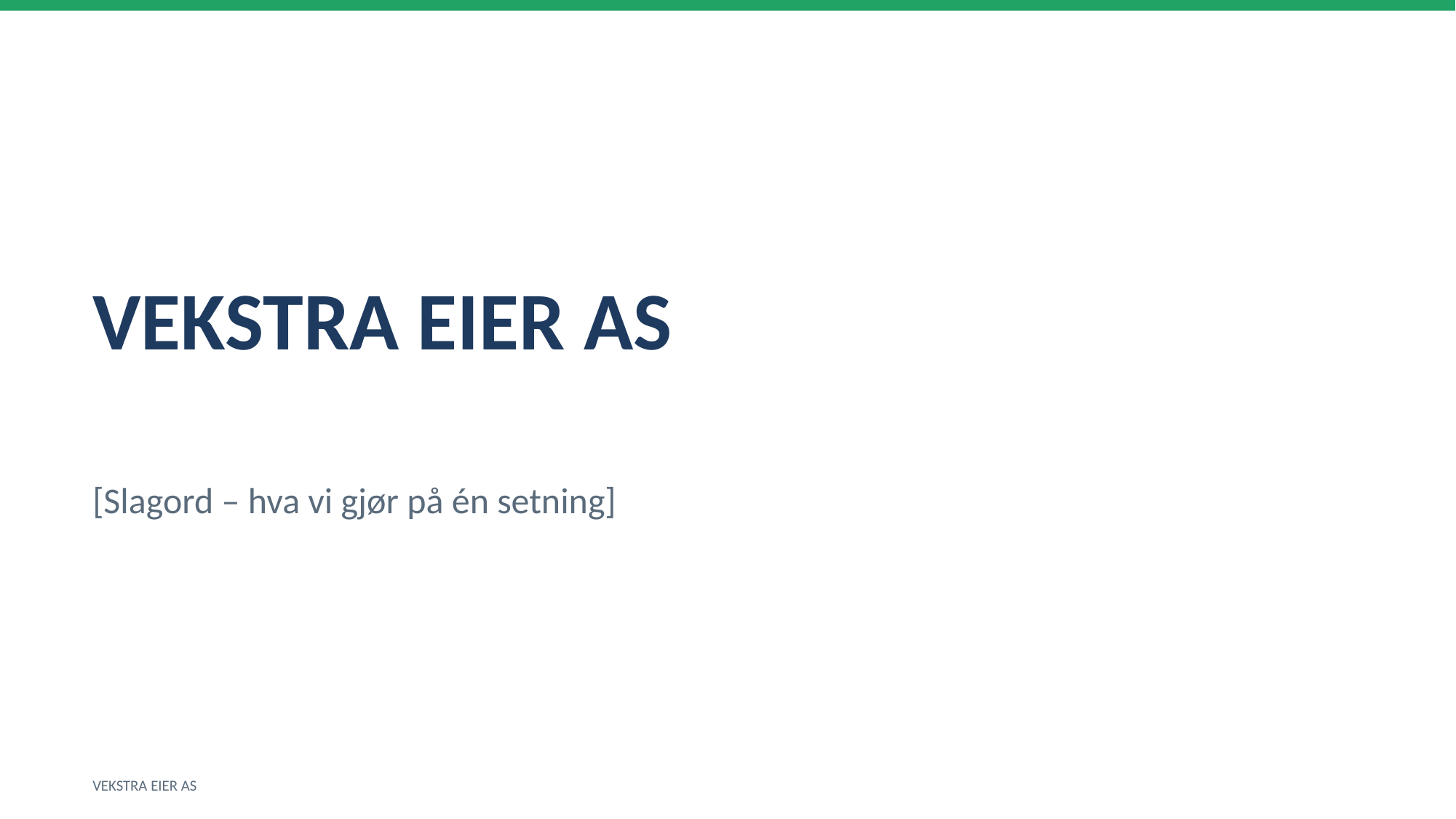

VEKSTRA EIER AS
[Slagord – hva vi gjør på én setning]
VEKSTRA EIER AS